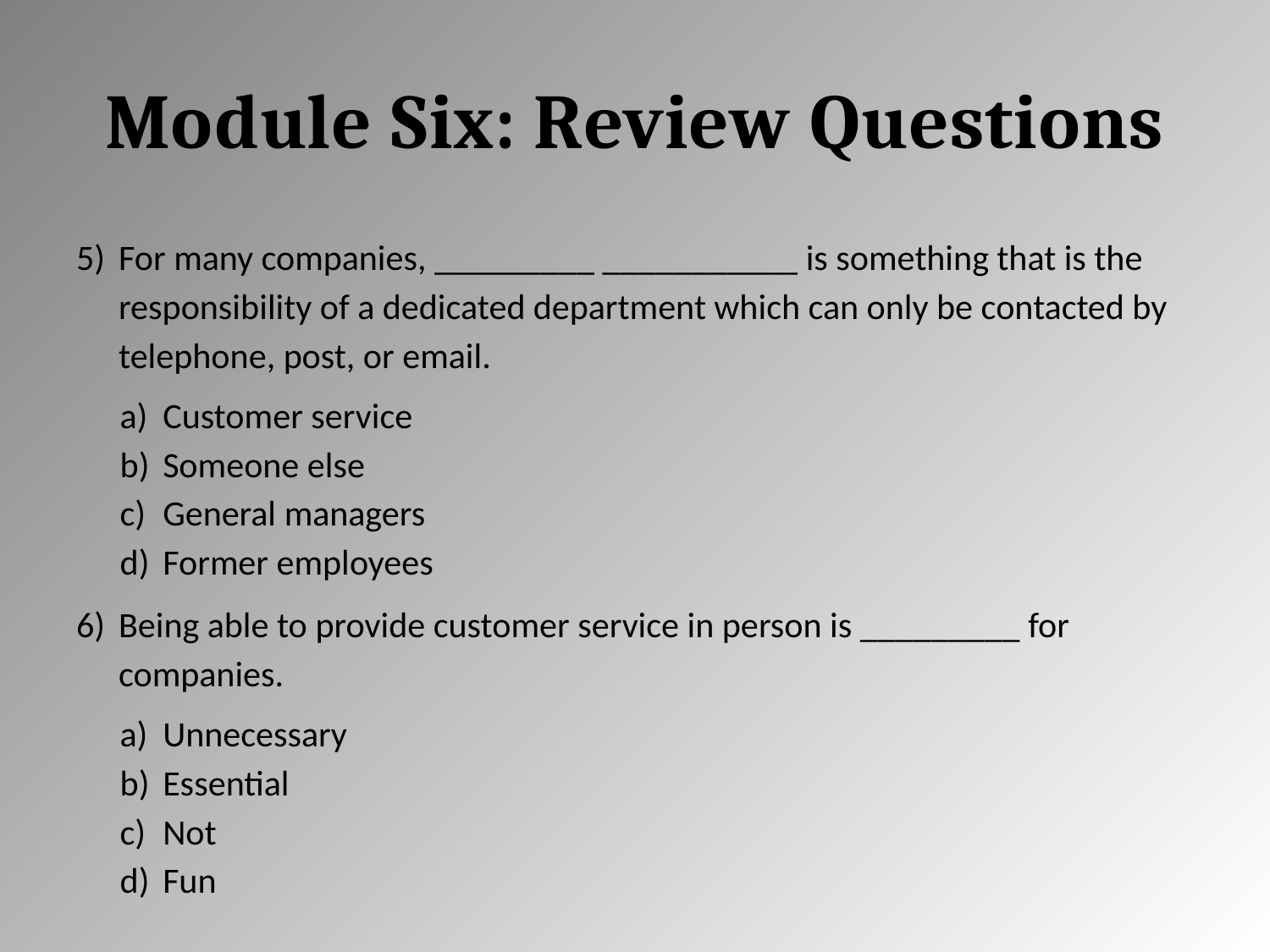

# Module Six: Review Questions
For many companies, _________ ___________ is something that is the responsibility of a dedicated department which can only be contacted by telephone, post, or email.
Customer service
Someone else
General managers
Former employees
Being able to provide customer service in person is _________ for companies.
Unnecessary
Essential
Not
Fun